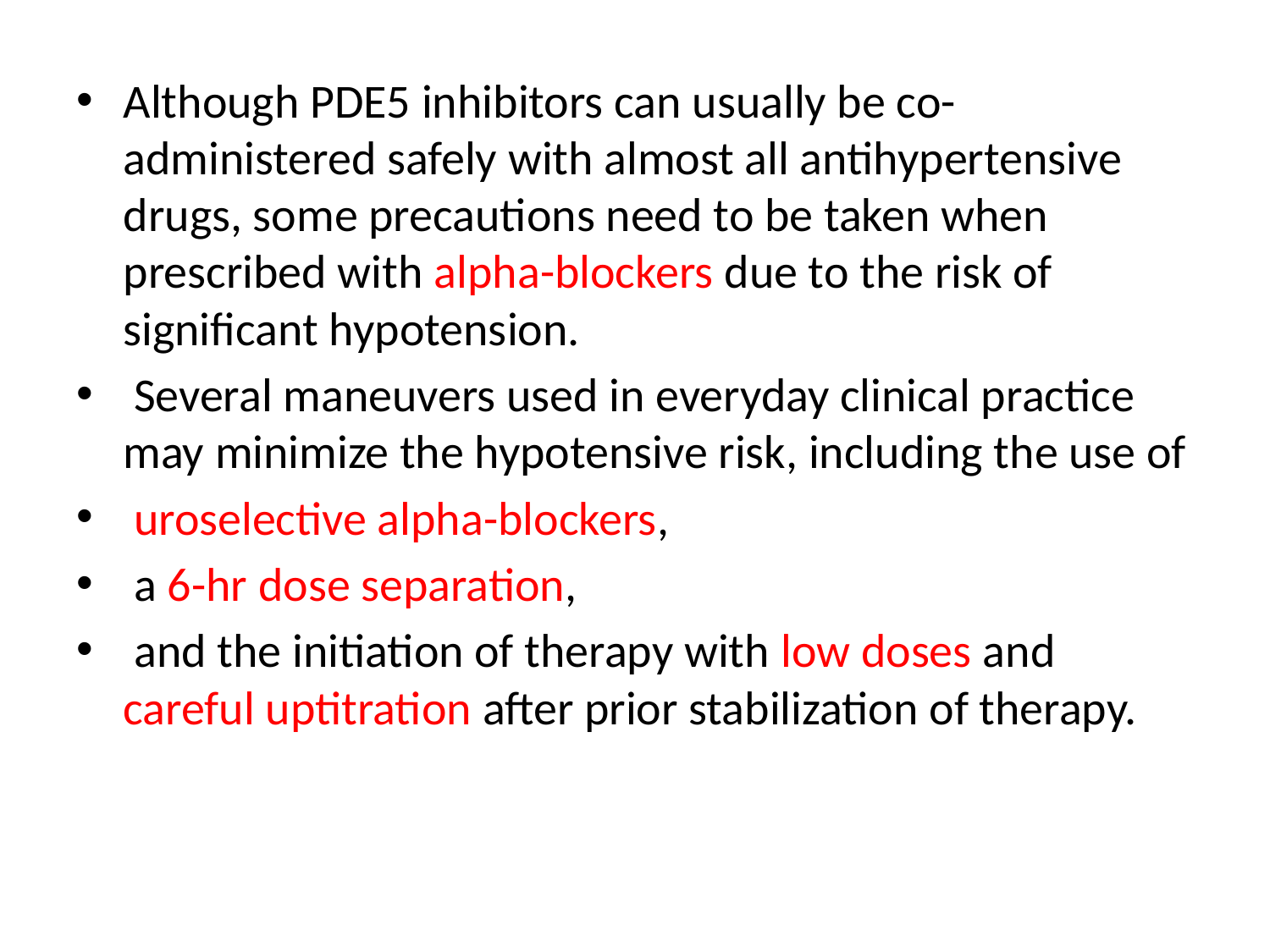

#
Although PDE5 inhibitors can usually be co-administered safely with almost all antihypertensive drugs, some precautions need to be taken when prescribed with alpha-blockers due to the risk of significant hypotension.
 Several maneuvers used in everyday clinical practice may minimize the hypotensive risk, including the use of
 uroselective alpha-blockers,
 a 6-hr dose separation,
 and the initiation of therapy with low doses and careful uptitration after prior stabilization of therapy.